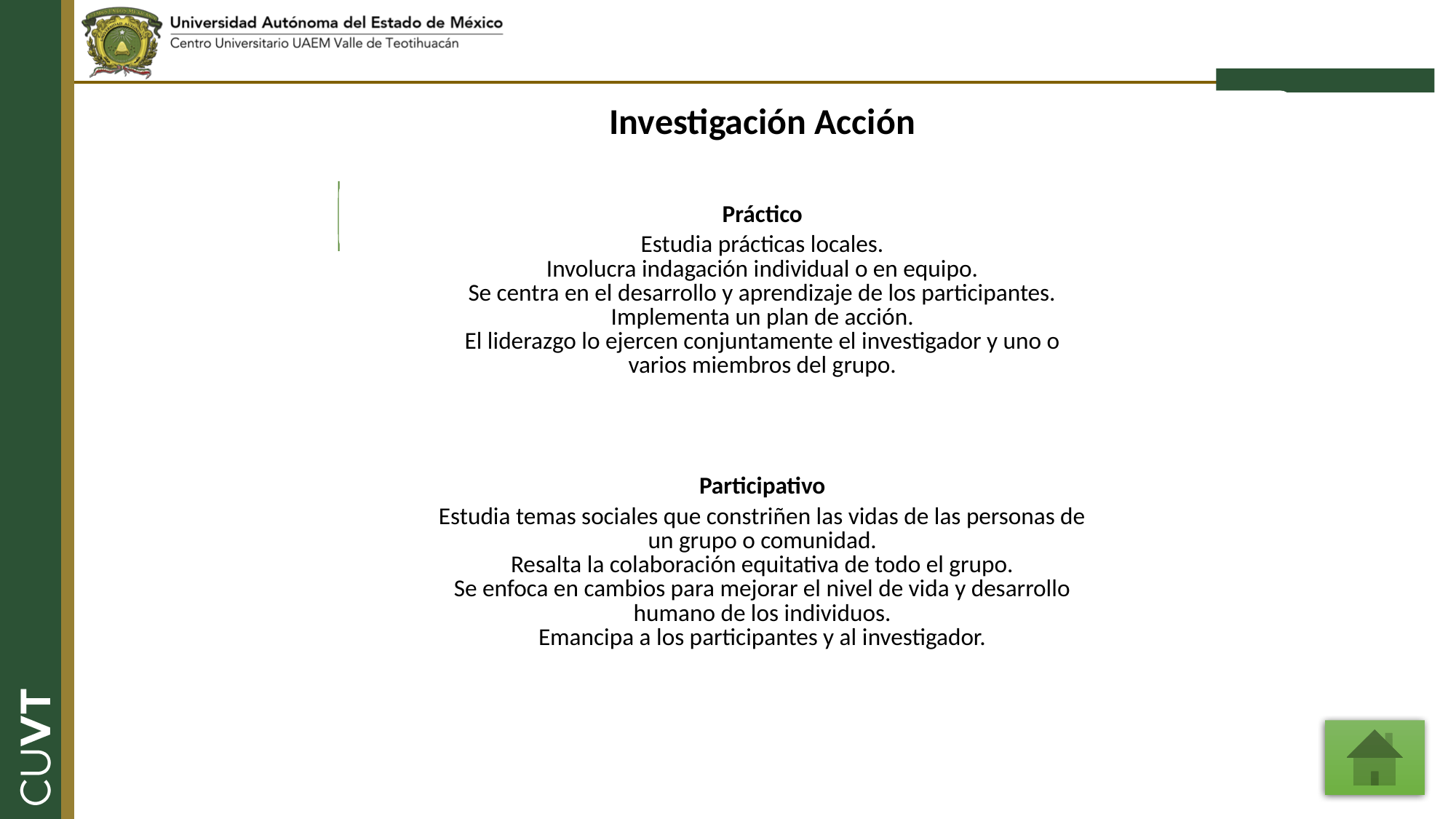

Investigación Acción
Participativo
Práctico
Estudia prácticas locales.
Involucra indagación individual o en equipo.
Se centra en el desarrollo y aprendizaje de los participantes.
Implementa un plan de acción.
El liderazgo lo ejercen conjuntamente el investigador y uno o varios miembros del grupo.
Estudia temas sociales que constriñen las vidas de las personas de un grupo o comunidad.
Resalta la colaboración equitativa de todo el grupo.
Se enfoca en cambios para mejorar el nivel de vida y desarrollo humano de los individuos.
Emancipa a los participantes y al investigador.